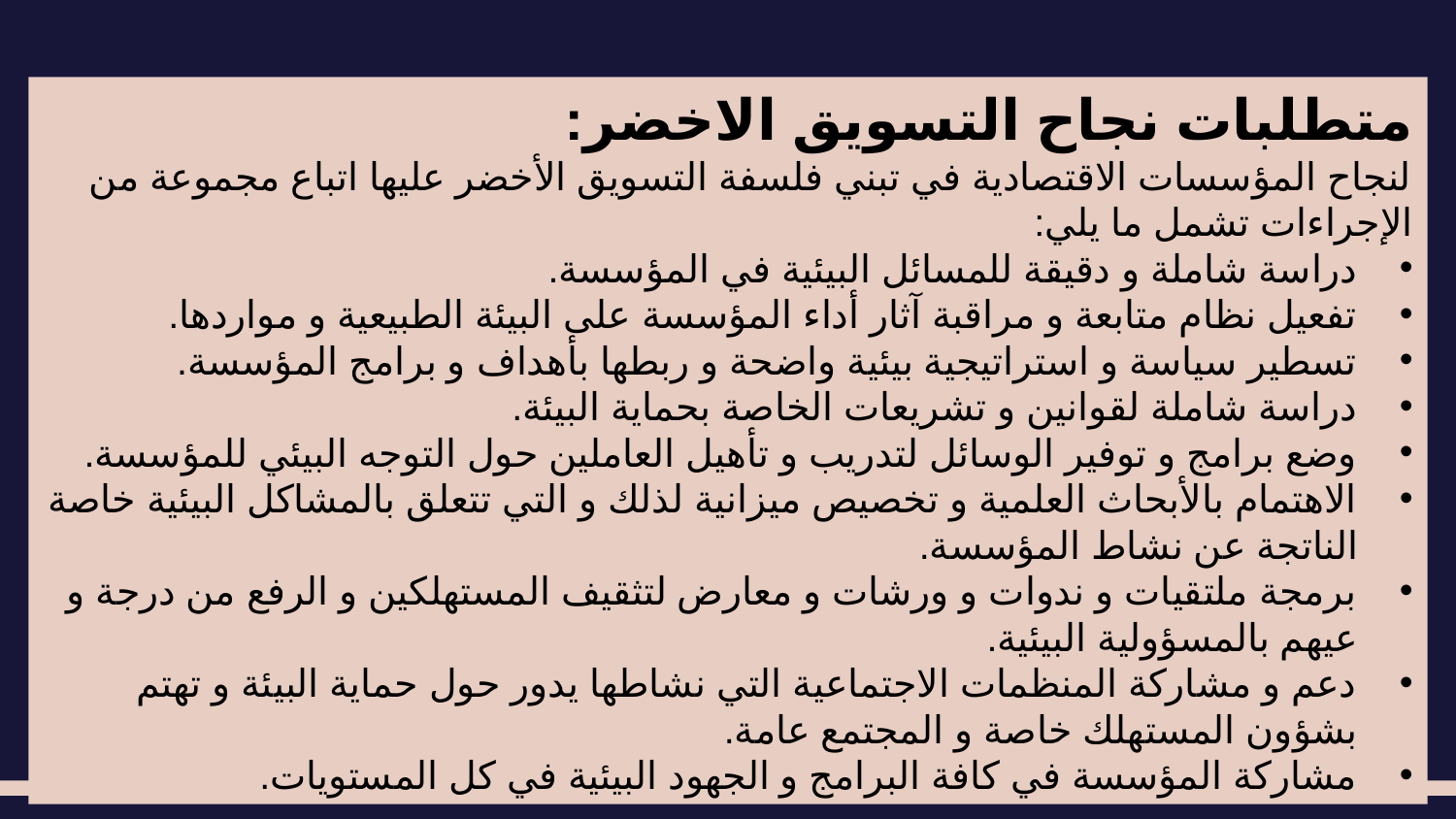

متطلبات نجاح التسويق الاخضر:
لنجاح المؤسسات الاقتصادية في تبني فلسفة التسويق الأخضر عليها اتباع مجموعة من الإجراءات تشمل ما يلي:
دراسة شاملة و دقيقة للمسائل البيئية في المؤسسة.
تفعيل نظام متابعة و مراقبة آثار أداء المؤسسة على البيئة الطبيعية و مواردها.
تسطير سياسة و استراتيجية بيئية واضحة و ربطها بأهداف و برامج المؤسسة.
دراسة شاملة لقوانين و تشريعات الخاصة بحماية البيئة.
وضع برامج و توفير الوسائل لتدريب و تأهيل العاملين حول التوجه البيئي للمؤسسة.
الاهتمام بالأبحاث العلمية و تخصيص ميزانية لذلك و التي تتعلق بالمشاكل البيئية خاصة الناتجة عن نشاط المؤسسة.
برمجة ملتقيات و ندوات و ورشات و معارض لتثقيف المستهلكين و الرفع من درجة و عيهم بالمسؤولية البيئية.
دعم و مشاركة المنظمات الاجتماعية التي نشاطها يدور حول حماية البيئة و تهتم بشؤون المستهلك خاصة و المجتمع عامة.
مشاركة المؤسسة في كافة البرامج و الجهود البيئية في كل المستويات.